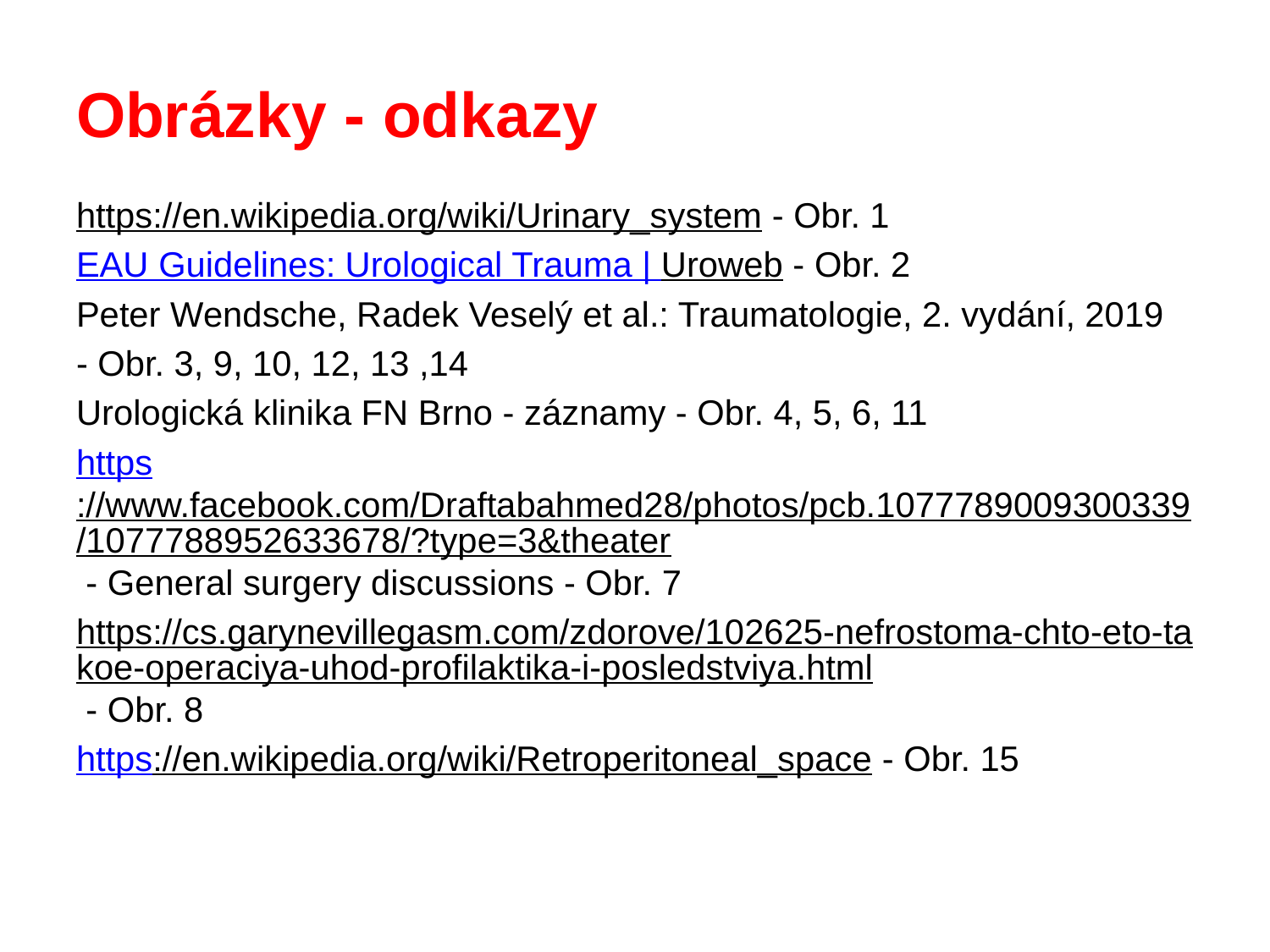

# Obrázky - odkazy
https://en.wikipedia.org/wiki/Urinary_system - Obr. 1
EAU Guidelines: Urological Trauma | Uroweb - Obr. 2
Peter Wendsche, Radek Veselý et al.: Traumatologie, 2. vydání, 2019
- Obr. 3, 9, 10, 12, 13 ,14
Urologická klinika FN Brno - záznamy - Obr. 4, 5, 6, 11
https://www.facebook.com/Draftabahmed28/photos/pcb.1077789009300339/1077788952633678/?type=3&theater - General surgery discussions - Obr. 7
https://cs.garynevillegasm.com/zdorove/102625-nefrostoma-chto-eto-takoe-operaciya-uhod-profilaktika-i-posledstviya.html - Obr. 8
https://en.wikipedia.org/wiki/Retroperitoneal_space - Obr. 15